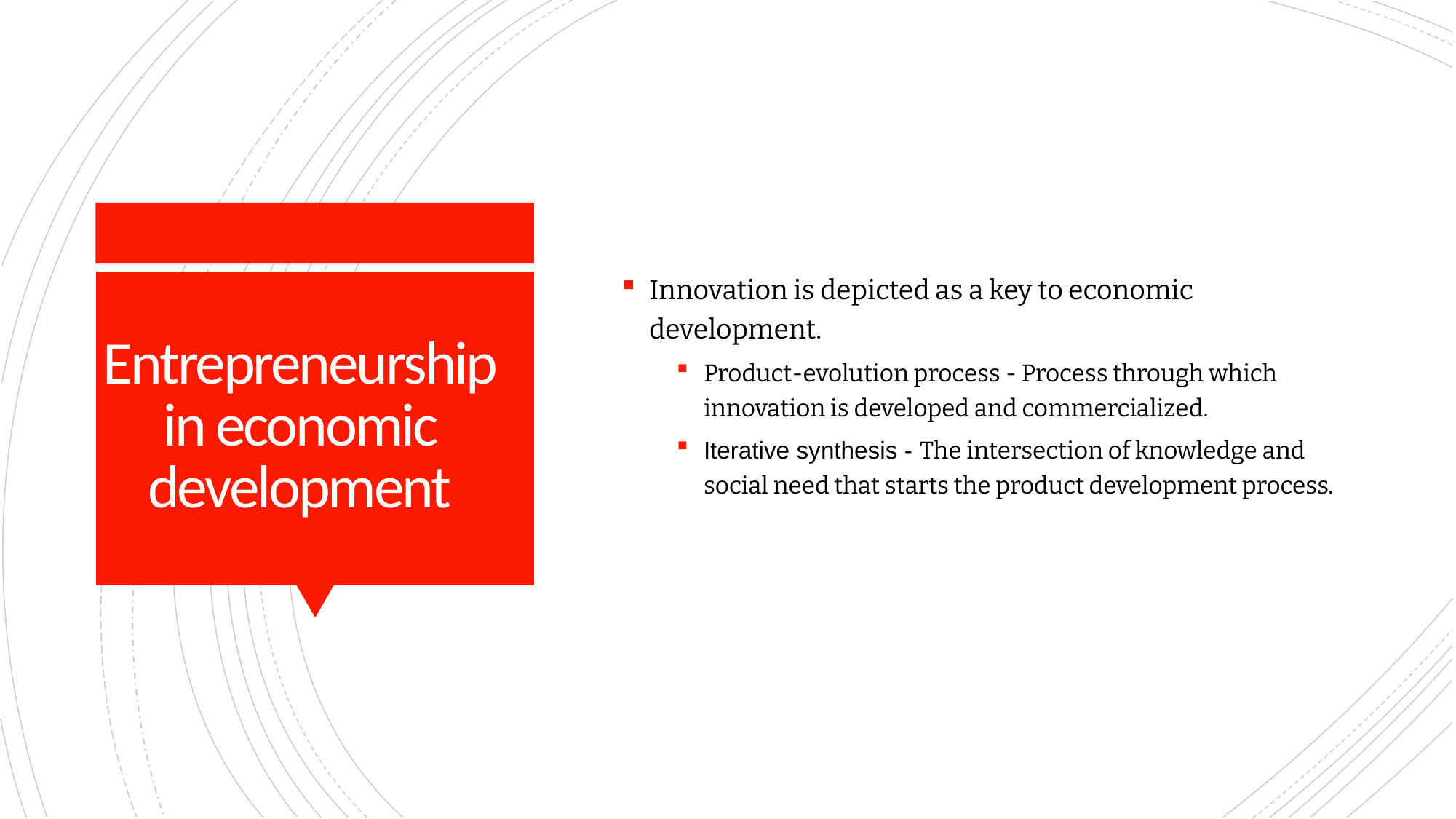

Innovation is depicted as a key to economic development.
Product-evolution process - Process through which innovation is developed and commercialized.
Iterative synthesis - The intersection of knowledge and social need that starts the product development process.

# Entrepreneurship in economic development